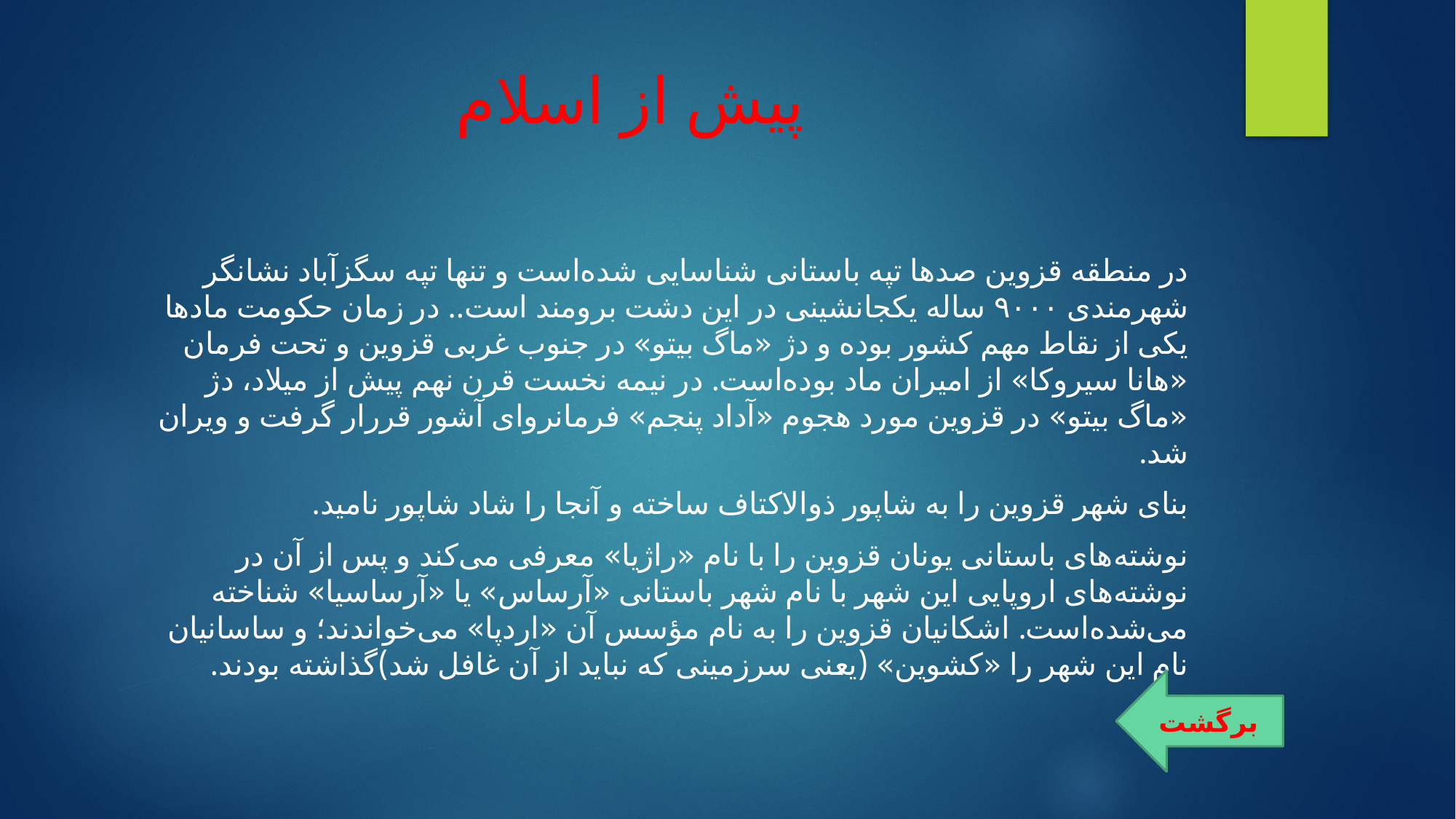

# پیش از اسلام
در منطقه قزوین صدها تپه باستانی شناسایی شده‌است و تنها تپه سگزآباد نشانگر شهرمندی ۹۰۰۰ ساله یکجانشینی در این دشت برومند است.. در زمان حکومت مادها یکی از نقاط مهم کشور بوده و دژ «ماگ بیتو» در جنوب غربی قزوین و تحت فرمان «هانا سیروکا» از امیران ماد بوده‌است. در نیمه نخست قرن نهم پیش از میلاد، دژ «ماگ بیتو» در قزوین مورد هجوم «آداد پنجم» فرمانروای آشور قررار گرفت و ویران شد.
بنای شهر قزوین را به شاپور ذوالاکتاف ساخته و آنجا را شاد شاپور نامید.
نوشته‌های باستانی یونان قزوین را با نام «راژیا» معرفی می‌کند و پس از آن در نوشته‌های اروپایی این شهر با نام شهر باستانی «آرساس» یا «آرساسیا» شناخته می‌شده‌است. اشکانیان قزوین را به نام مؤسس آن «اردپا» می‌خواندند؛ و ساسانیان نام این شهر را «کشوین» (یعنی سرزمینی که نباید از آن غافل شد)گذاشته بودند.
برگشت